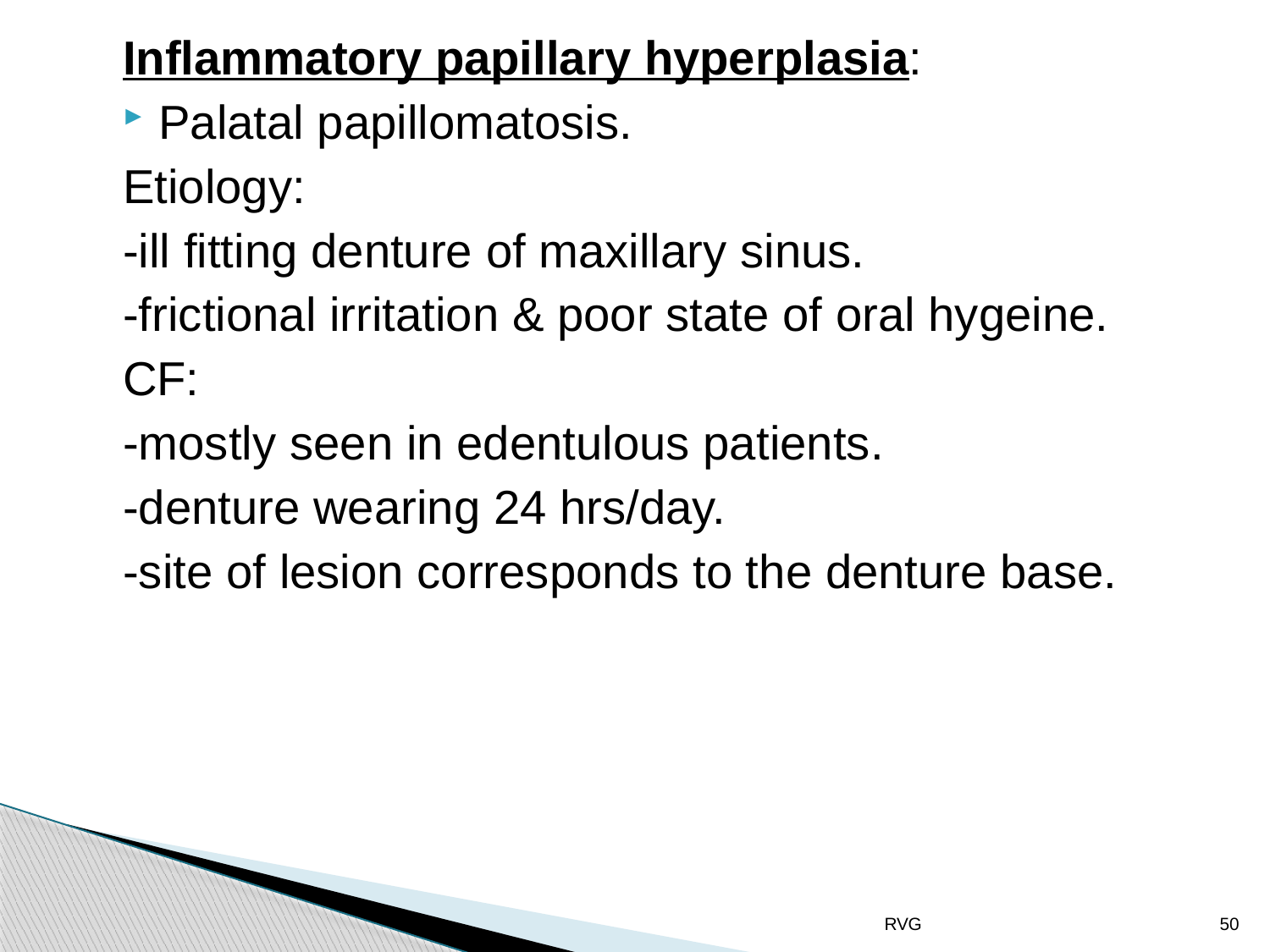

# Inflammatory papillary hyperplasia:
Palatal papillomatosis.
Etiology:
-ill fitting denture of maxillary sinus.
-frictional irritation & poor state of oral hygeine.
CF:
-mostly seen in edentulous patients.
-denture wearing 24 hrs/day.
-site of lesion corresponds to the denture base.
RVG
50